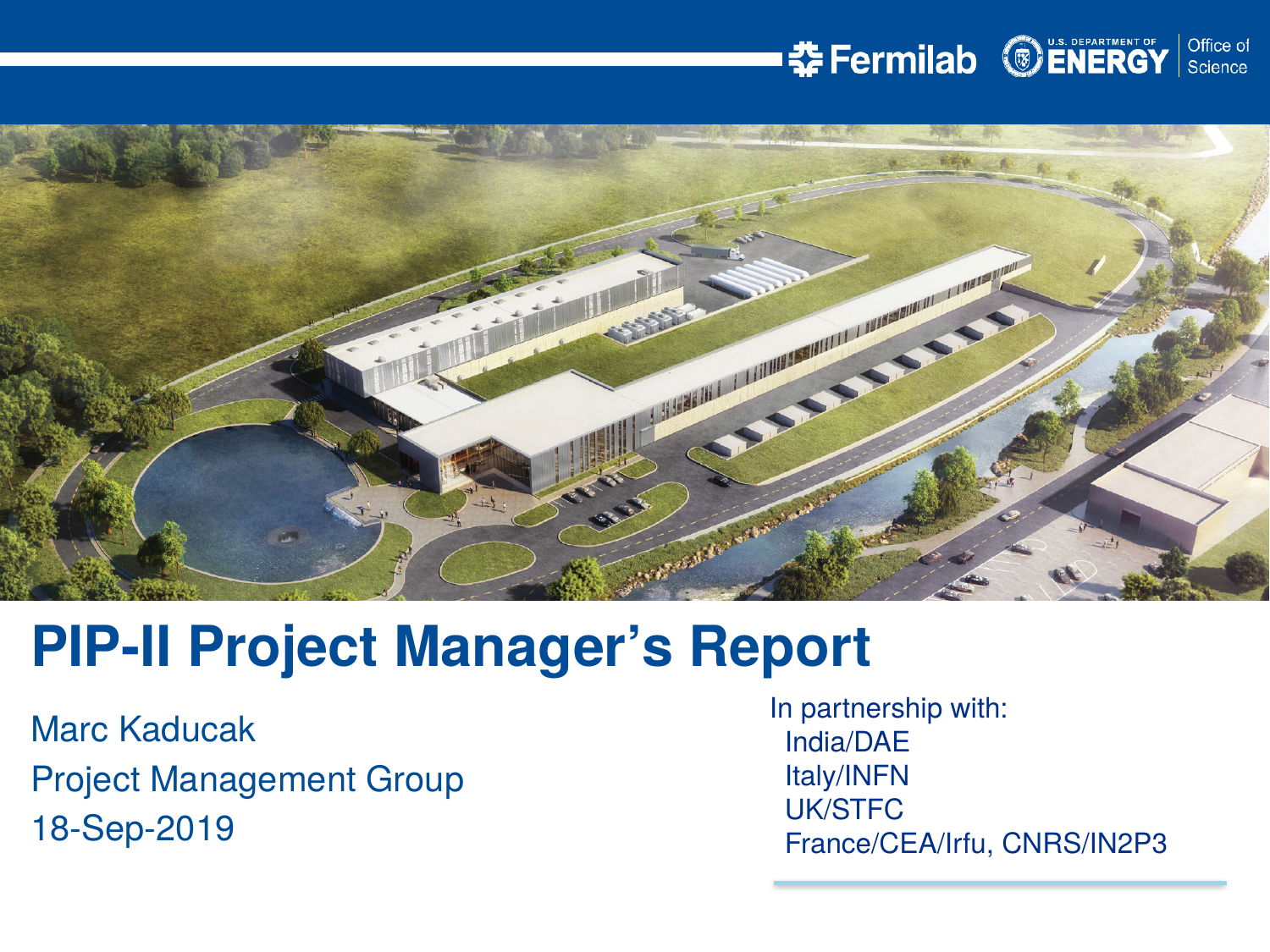

PIP-II Project Manager’s Report
Marc Kaducak
Project Management Group
18-Sep-2019